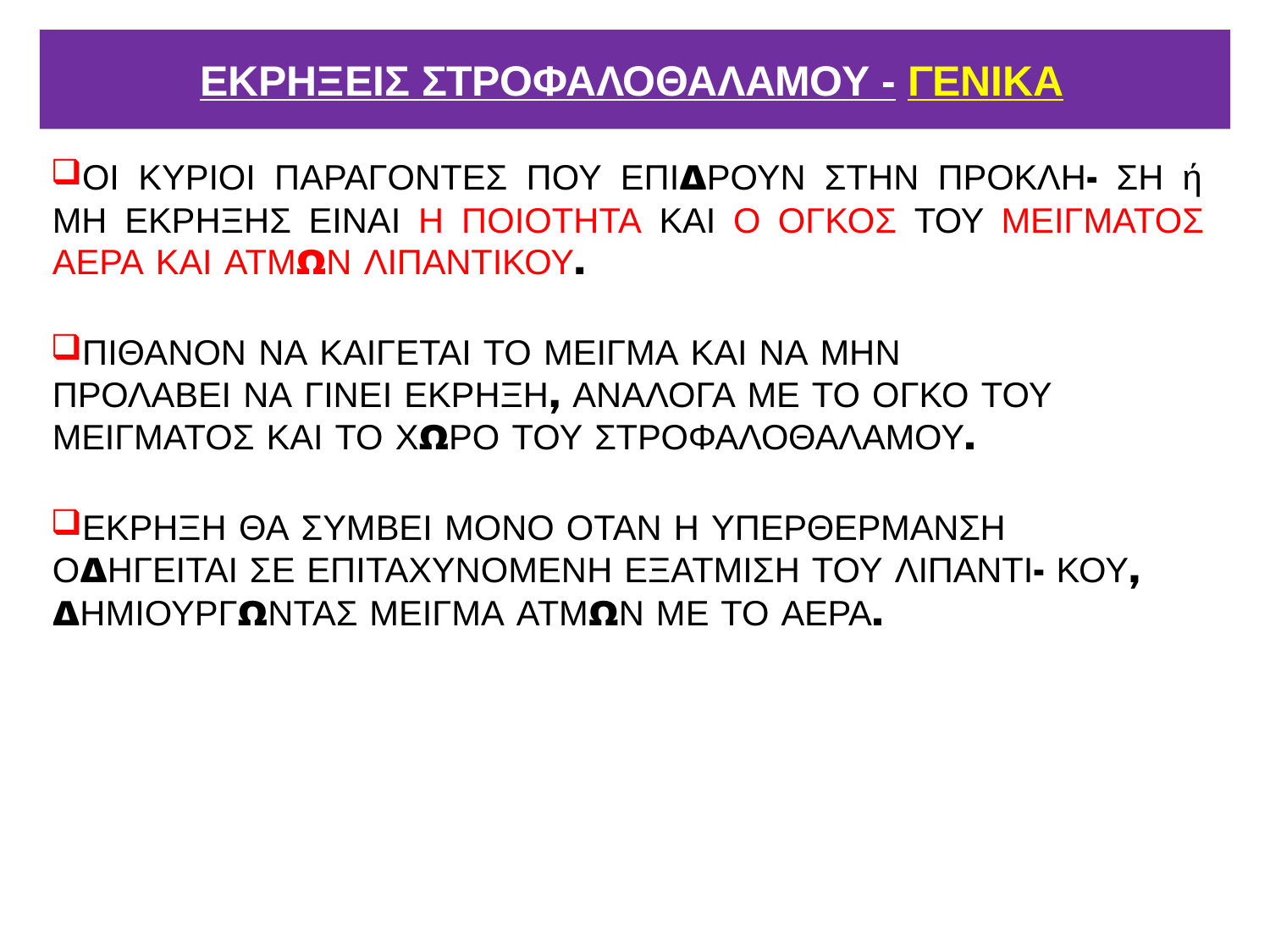

# ΕΚΡΗΞΕΙΣ ΣΤΡΟΦΑΛΟΘΑΛΑΜΟΥ - ΓΕΝΙΚΑ

ΟΙ ΚΥΡΙΟΙ ΠΑΡΑΓΟΝΤΕΣ ΠΟΥ ΕΠΙΔΡΟΥΝ ΣΤΗΝ ΠΡΟΚΛΗ- ΣΗ ή ΜΗ ΕΚΡΗΞΗΣ ΕΙΝΑΙ Η ΠΟΙΟΤΗΤΑ ΚΑΙ Ο ΟΓΚΟΣ ΤΟΥ ΜΕΙΓΜΑΤΟΣ ΑΕΡΑ ΚΑΙ ΑΤΜΩΝ ΛΙΠΑΝΤΙΚΟΥ.

ΠΙΘΑΝΟΝ ΝΑ ΚΑΙΓΕΤΑΙ ΤΟ ΜΕΙΓΜΑ ΚΑΙ ΝΑ ΜΗΝ
ΠΡΟΛΑΒΕΙ ΝΑ ΓΙΝΕΙ ΕΚΡΗΞΗ, ΑΝΑΛΟΓΑ ΜΕ ΤΟ ΟΓΚΟ ΤΟΥ ΜΕΙΓΜΑΤΟΣ ΚΑΙ ΤΟ ΧΩΡΟ ΤΟΥ ΣΤΡΟΦΑΛΟΘΑΛΑΜΟΥ.

ΕΚΡΗΞΗ ΘΑ ΣΥΜΒΕΙ ΜΟΝΟ ΟΤΑΝ Η ΥΠΕΡΘΕΡΜΑΝΣΗ ΟΔΗΓΕΙΤΑΙ ΣΕ ΕΠΙΤΑΧΥΝΟΜΕΝΗ ΕΞΑΤΜΙΣΗ ΤΟΥ ΛΙΠΑΝΤΙ- ΚΟΥ, ΔΗΜΙΟΥΡΓΩΝΤΑΣ ΜΕΙΓΜΑ ΑΤΜΩΝ ΜΕ ΤΟ ΑΕΡΑ.